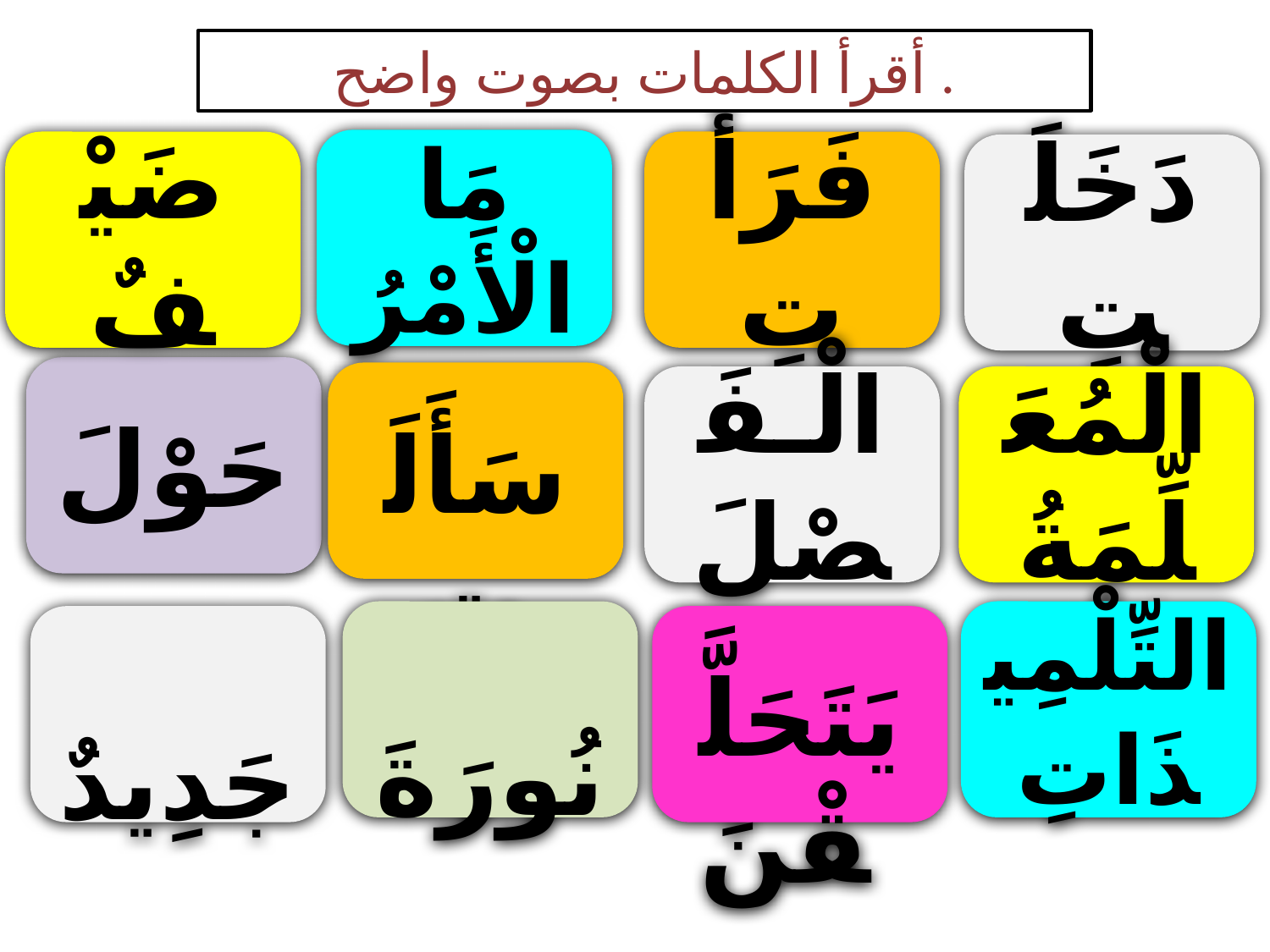

أقرأ الكلمات بصوت واضح .
مَا الْأَمْرُ
ضَيْفٌ
فَرَأَتِ
دَخَلَتِ
حَوْلَ
 سَأَلَتِ
الْـفَصْلَ
الْمُعَلِّمَةُ
 نُورَةَ
التِّلْمِيذَاتِ
 جَدِيدٌ

يَتَحَلَّقْنَ